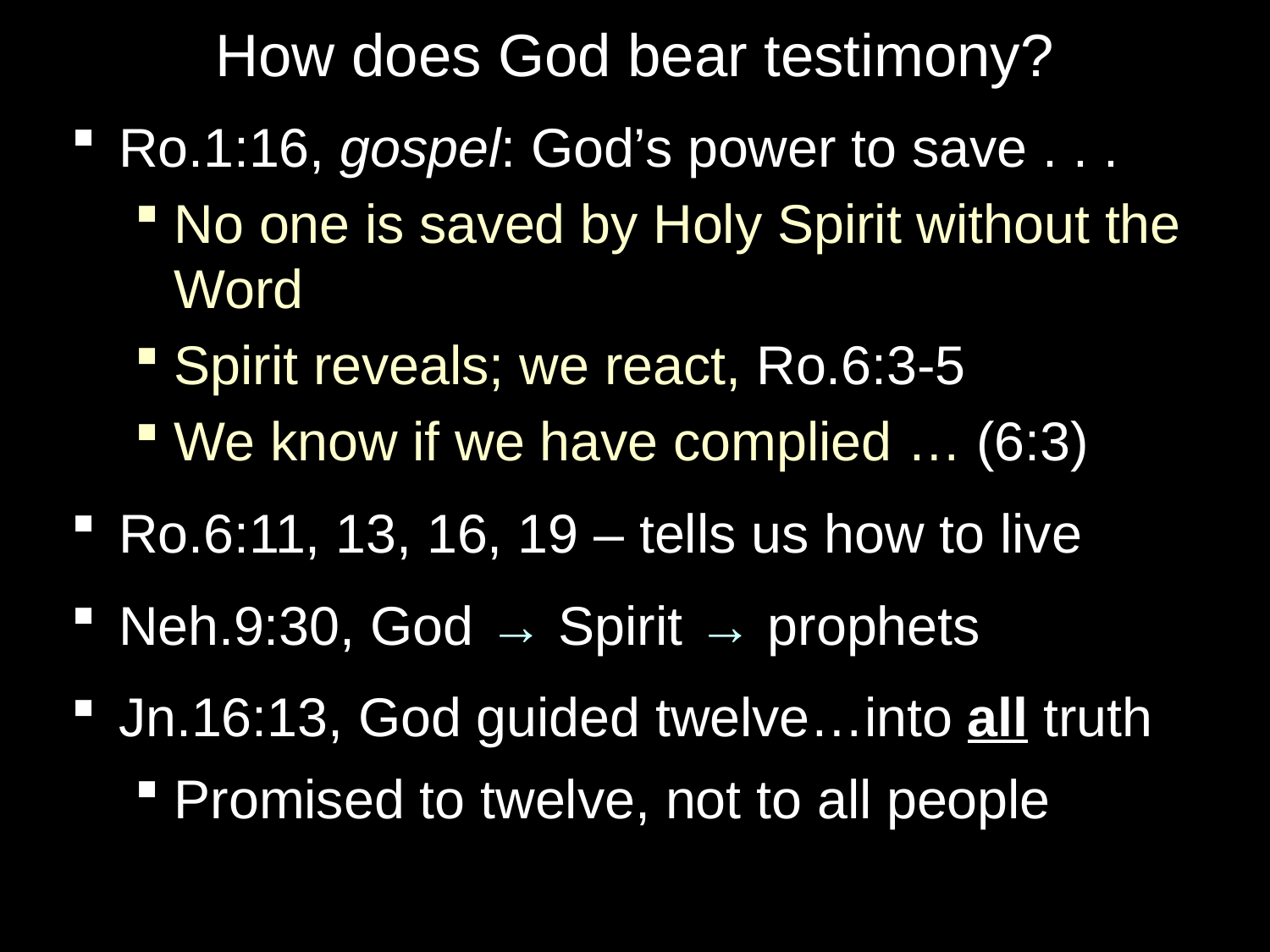

# How does God bear testimony?
Ro.1:16, gospel: God’s power to save . . .
No one is saved by Holy Spirit without the Word
Spirit reveals; we react, Ro.6:3-5
We know if we have complied … (6:3)
Ro.6:11, 13, 16, 19 – tells us how to live
Neh.9:30, God → Spirit → prophets
Jn.16:13, God guided twelve…into all truth
Promised to twelve, not to all people